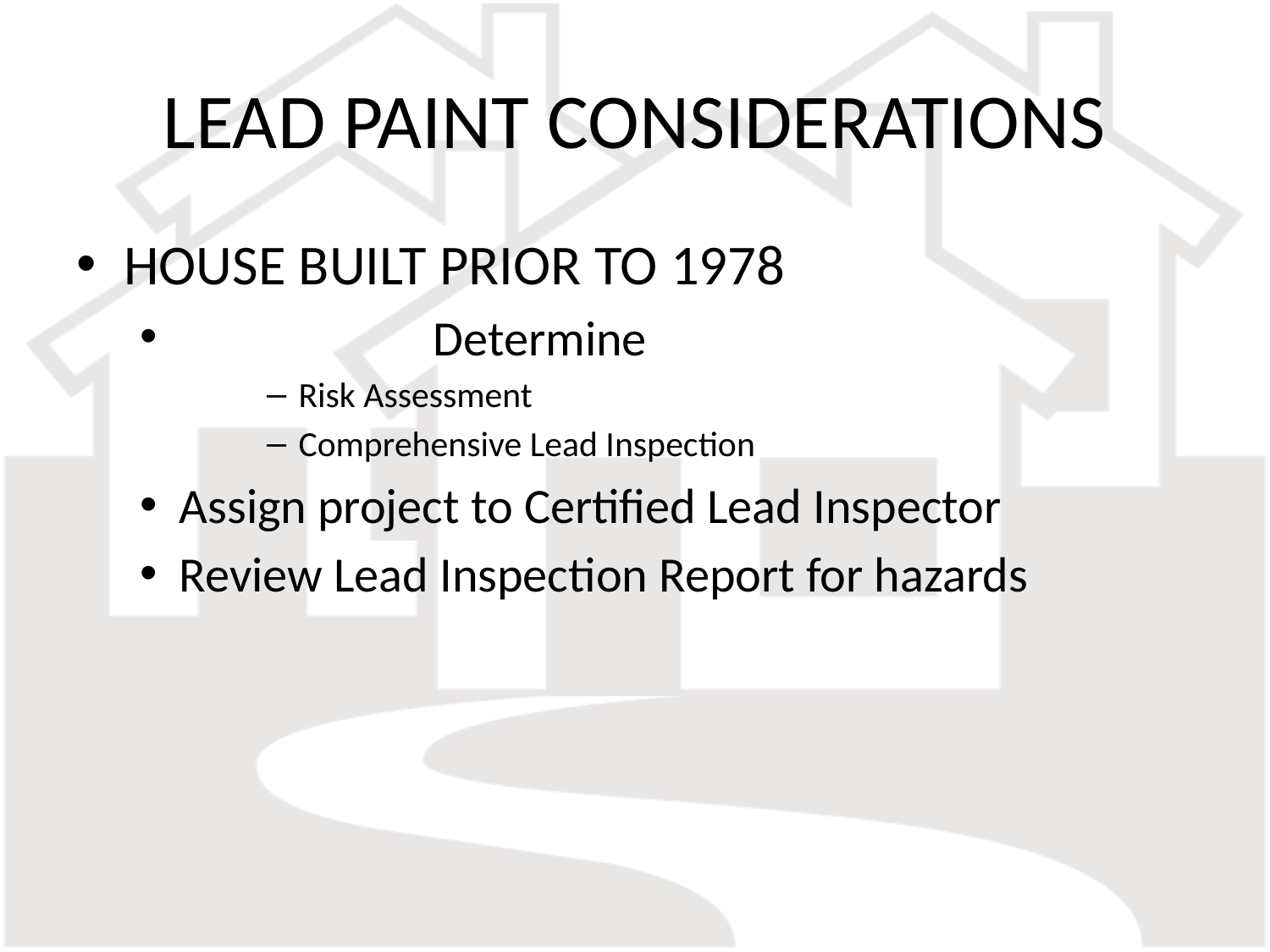

# LEAD PAINT CONSIDERATIONS
HOUSE BUILT PRIOR TO 1978
		Determine
Risk Assessment
Comprehensive Lead Inspection
Assign project to Certified Lead Inspector
Review Lead Inspection Report for hazards